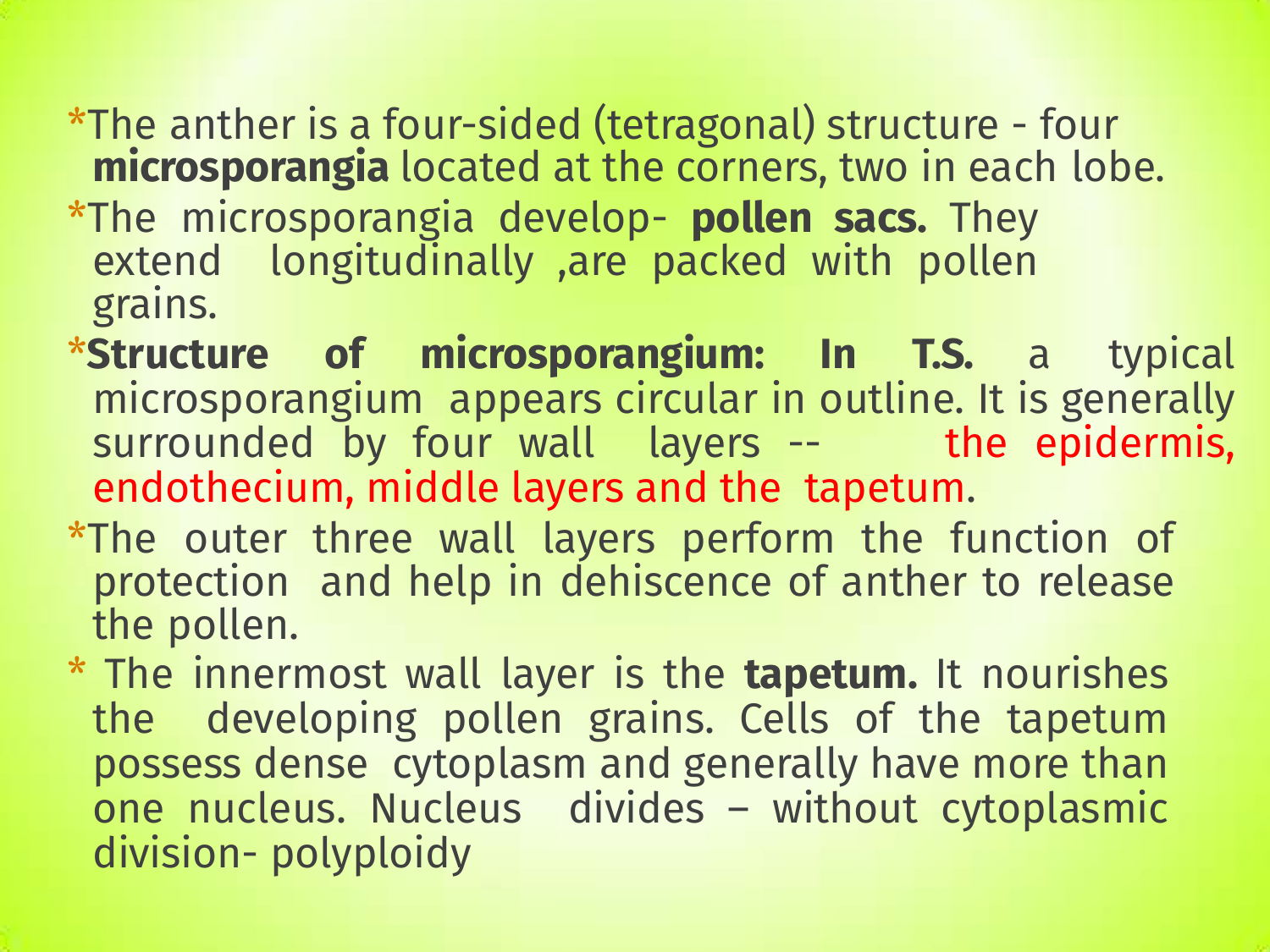

*The anther is a four-sided (tetragonal) structure - four
microsporangia located at the corners, two in each lobe.
*The microsporangia develop- pollen sacs. They extend  longitudinally ,are packed with pollen grains.
*Structure of microsporangium: In T.S. a typical microsporangium  appears circular in outline. It is generally surrounded by four wall  layers --	the epidermis, endothecium, middle layers and the  tapetum.
*The outer three wall layers perform the function of protection  and help in dehiscence of anther to release the pollen.
* The innermost wall layer is the tapetum. It nourishes the  developing pollen grains. Cells of the tapetum possess dense  cytoplasm and generally have more than one nucleus. Nucleus  divides – without cytoplasmic division- polyploidy